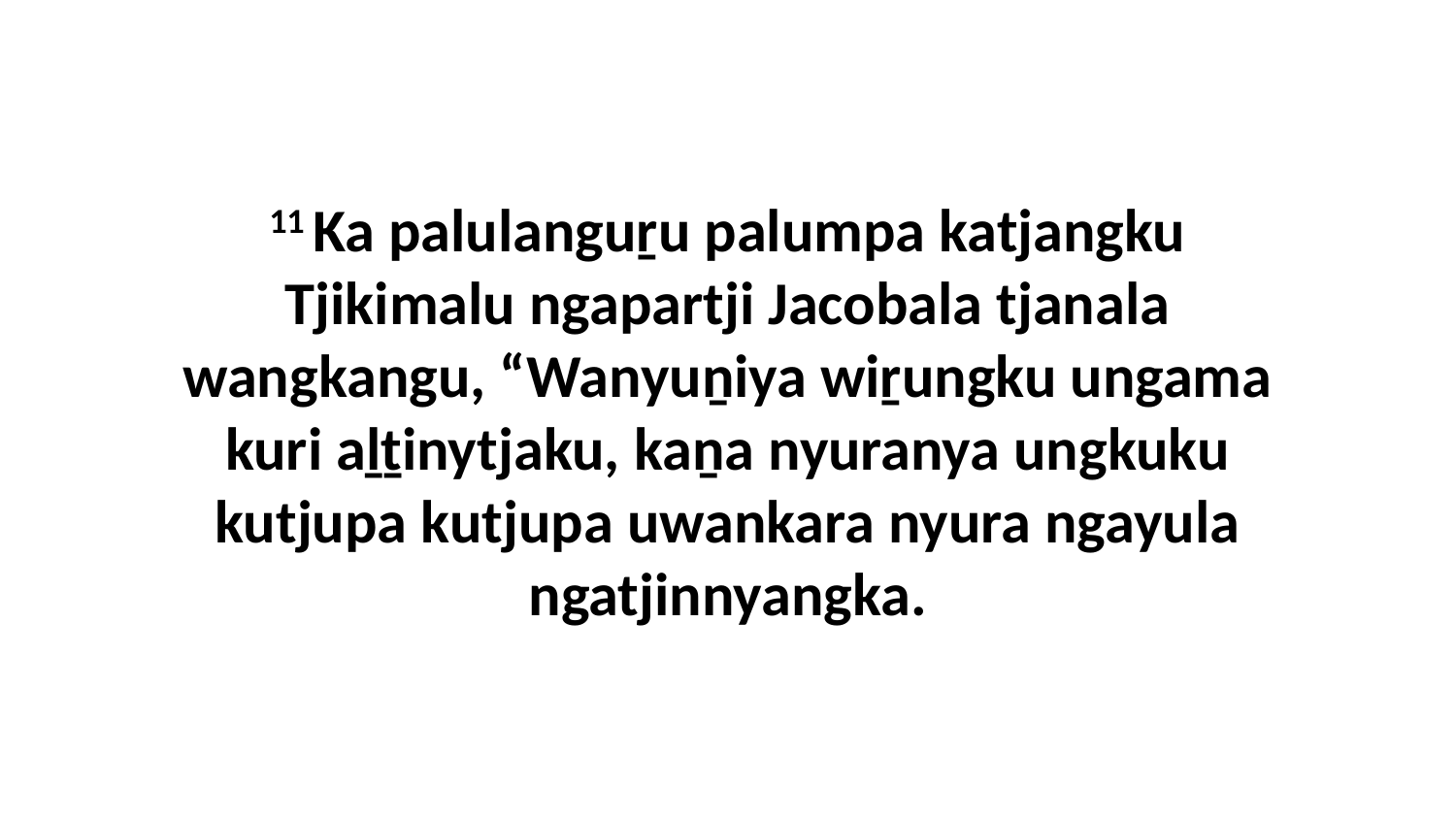

11 Ka palulanguṟu palumpa katjangku Tjikimalu ngapartji Jacobala tjanala wangkangu, “Wanyuṉiya wiṟungku ungama kuri aḻṯinytjaku, kaṉa nyuranya ungkuku kutjupa kutjupa uwankara nyura ngayula ngatjinnyangka.